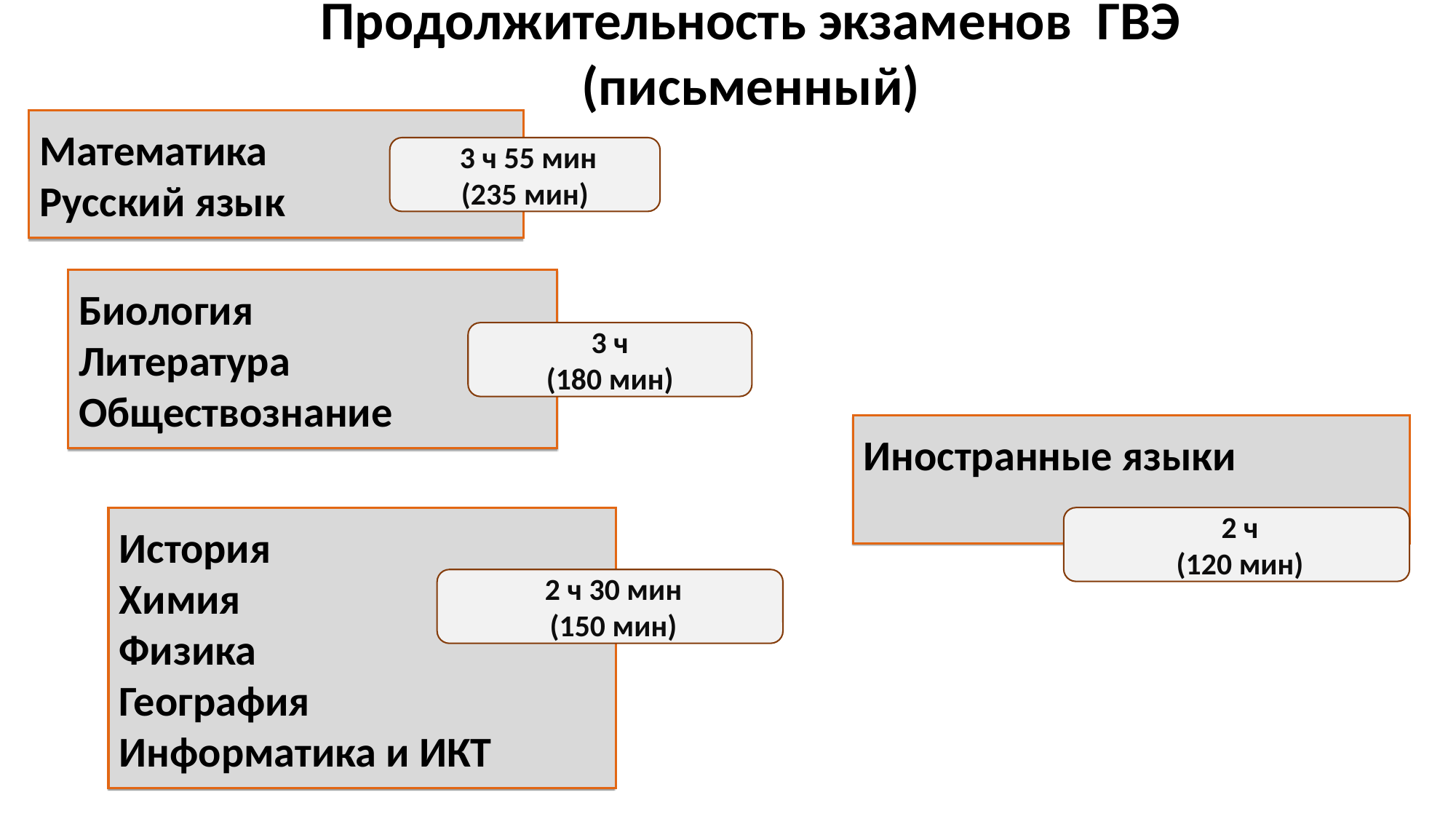

Продолжительность экзаменов  ГВЭ (письменный)
Математика
Русский язык
 3 ч 55 мин
 (235 мин)
Биология
Литература
Обществознание
 3 ч
(180 мин)
Иностранные языки

 2 ч
 (120 мин)
История
Химия
Физика
География
Информатика и ИКТ
 2 ч 30 мин
 (150 мин)